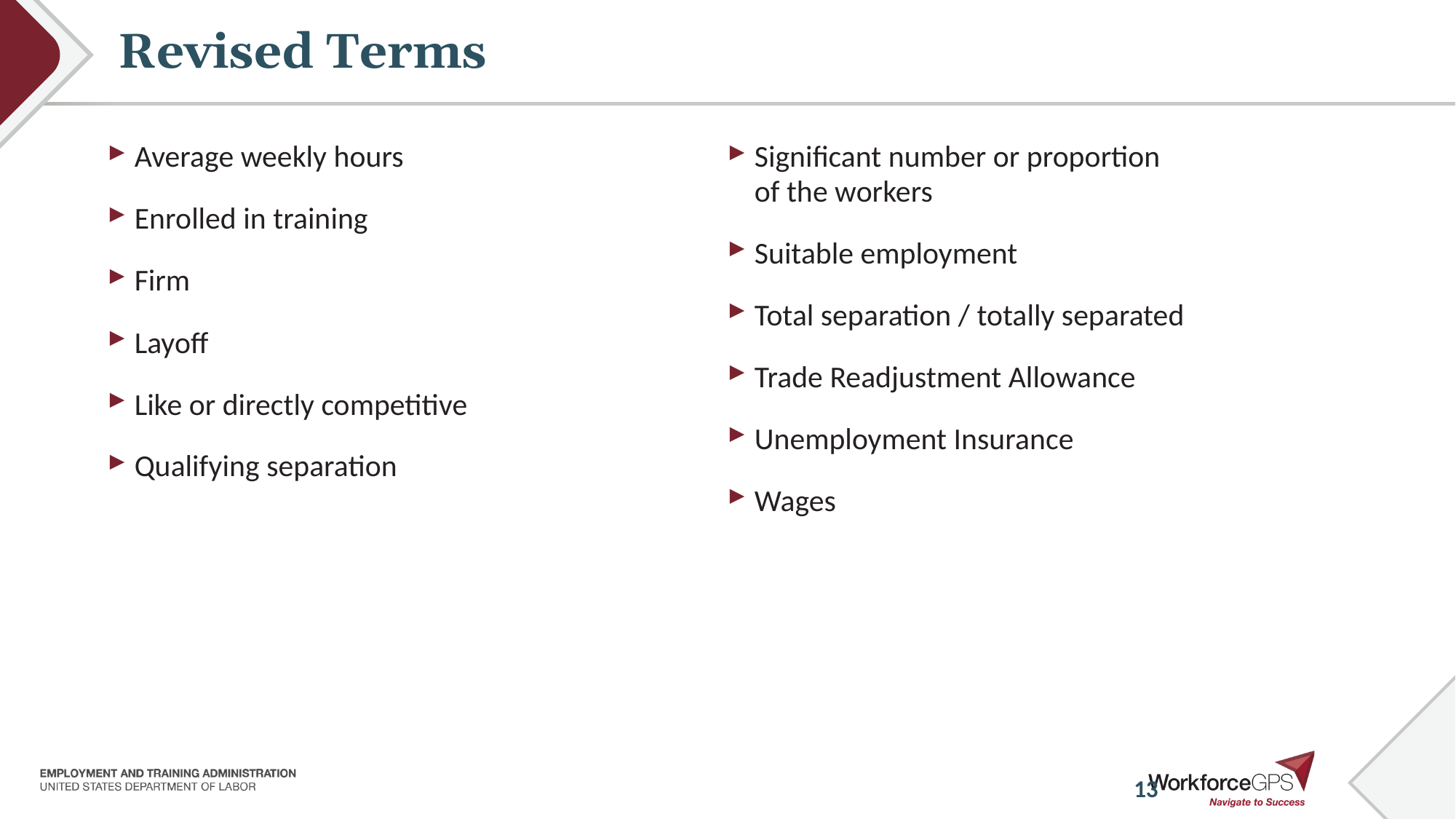

# Revised Terms
Average weekly hours
Enrolled in training
Firm
Layoff
Like or directly competitive
Qualifying separation

Significant number or proportion of the workers
Suitable employment
Total separation / totally separated
Trade Readjustment Allowance
Unemployment Insurance
Wages

13